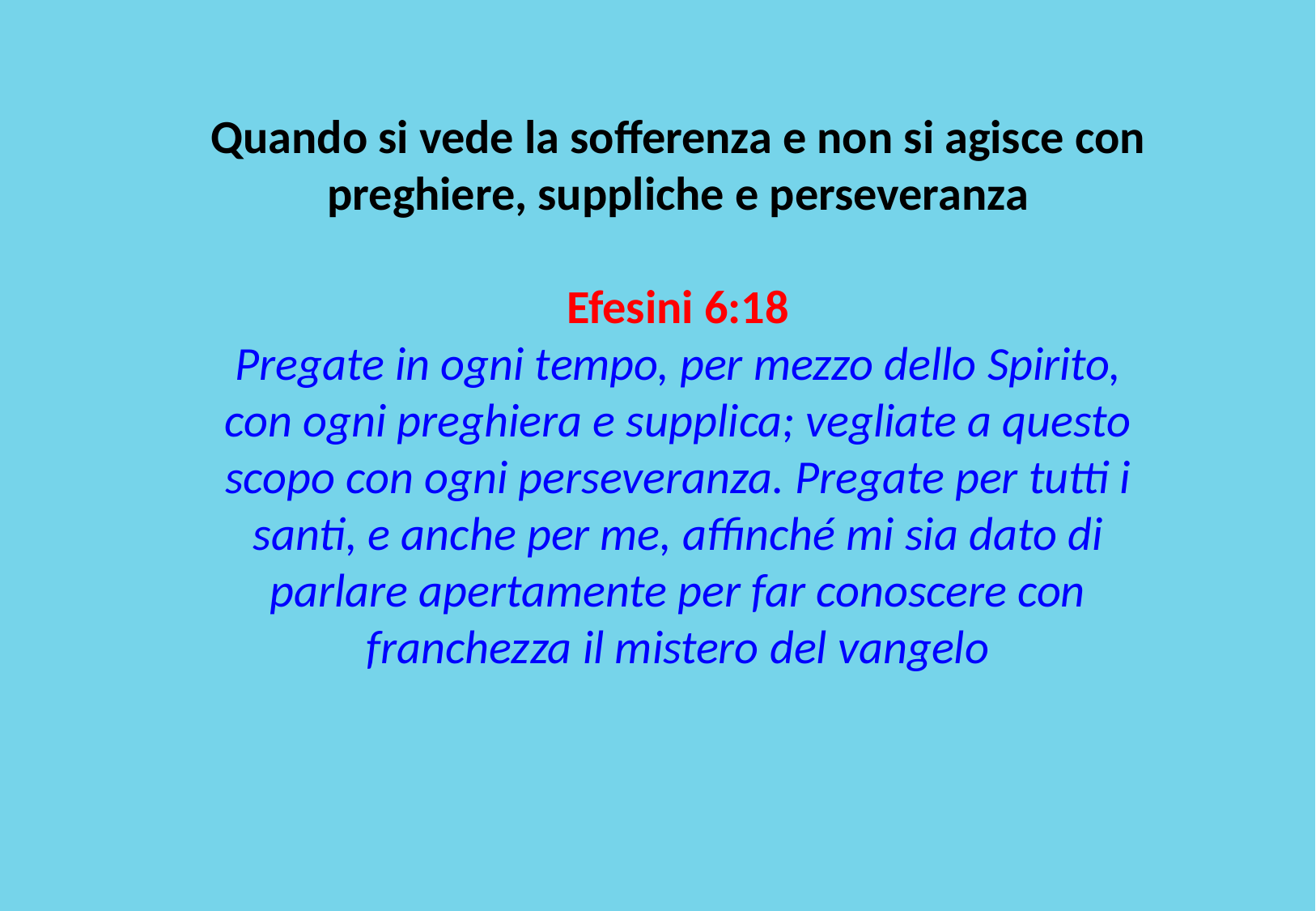

Quando si vede la sofferenza e non si agisce con preghiere, suppliche e perseveranza

Efesini 6:18
Pregate in ogni tempo, per mezzo dello Spirito, con ogni preghiera e supplica; vegliate a questo scopo con ogni perseveranza. Pregate per tutti i santi, e anche per me, affinché mi sia dato di parlare apertamente per far conoscere con franchezza il mistero del vangelo